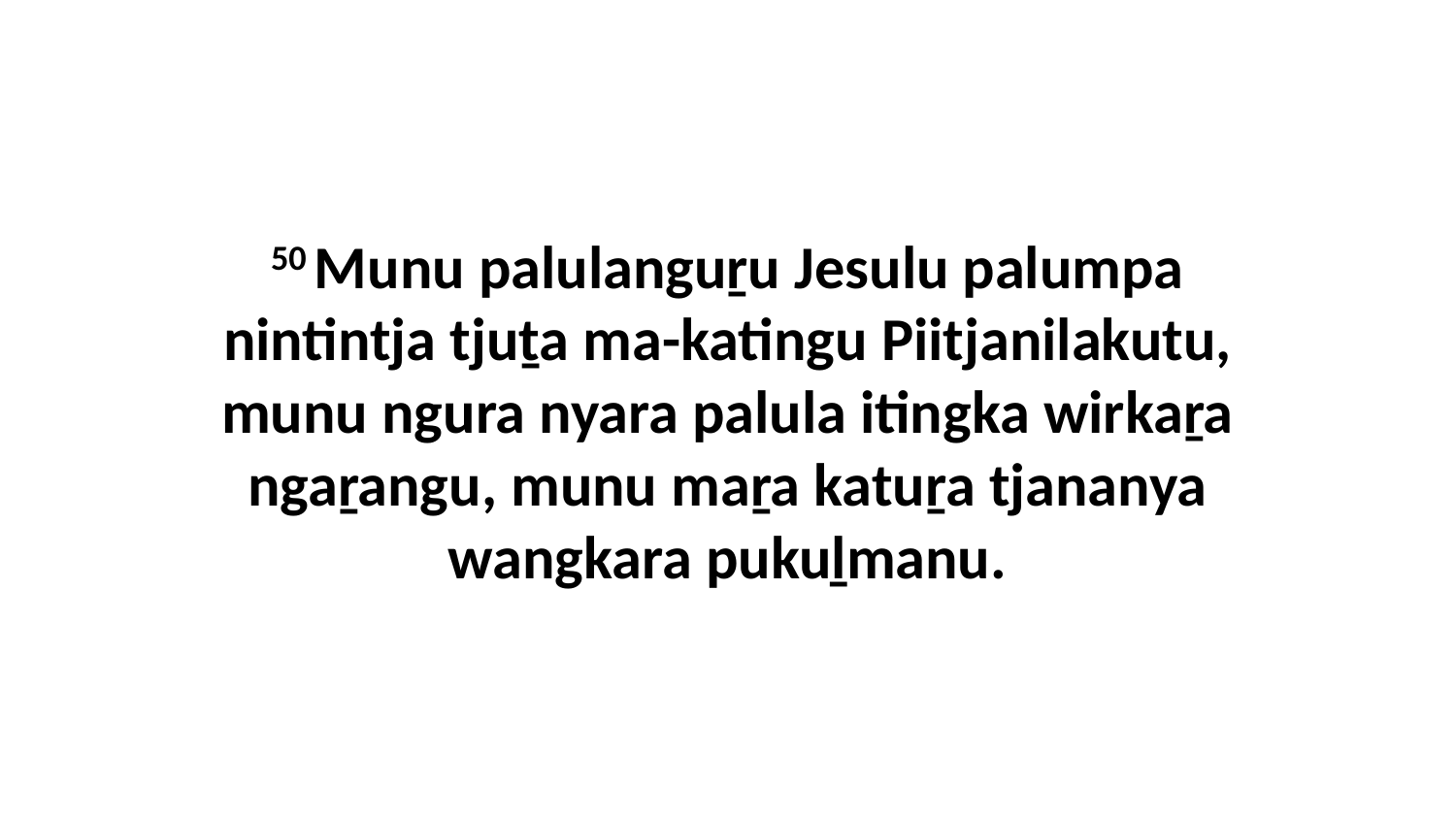

50 Munu palulanguṟu Jesulu palumpa nintintja tjuṯa ma-katingu Piitjanilakutu, munu ngura nyara palula itingka wirkaṟa ngaṟangu, munu maṟa katuṟa tjananya wangkara pukuḻmanu.